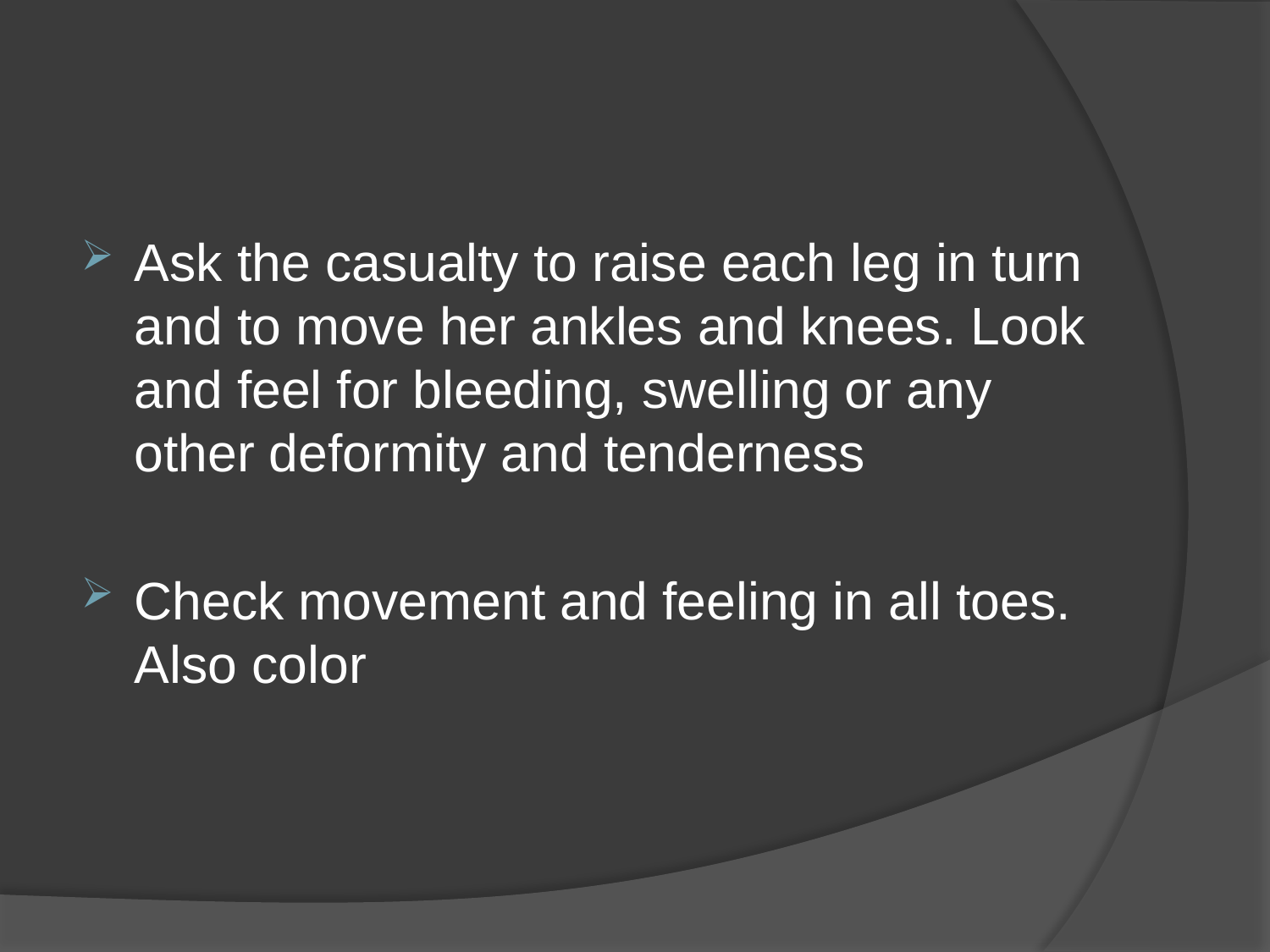

#
Ask the casualty to raise each leg in turn and to move her ankles and knees. Look and feel for bleeding, swelling or any other deformity and tenderness

Check movement and feeling in all toes. Also color